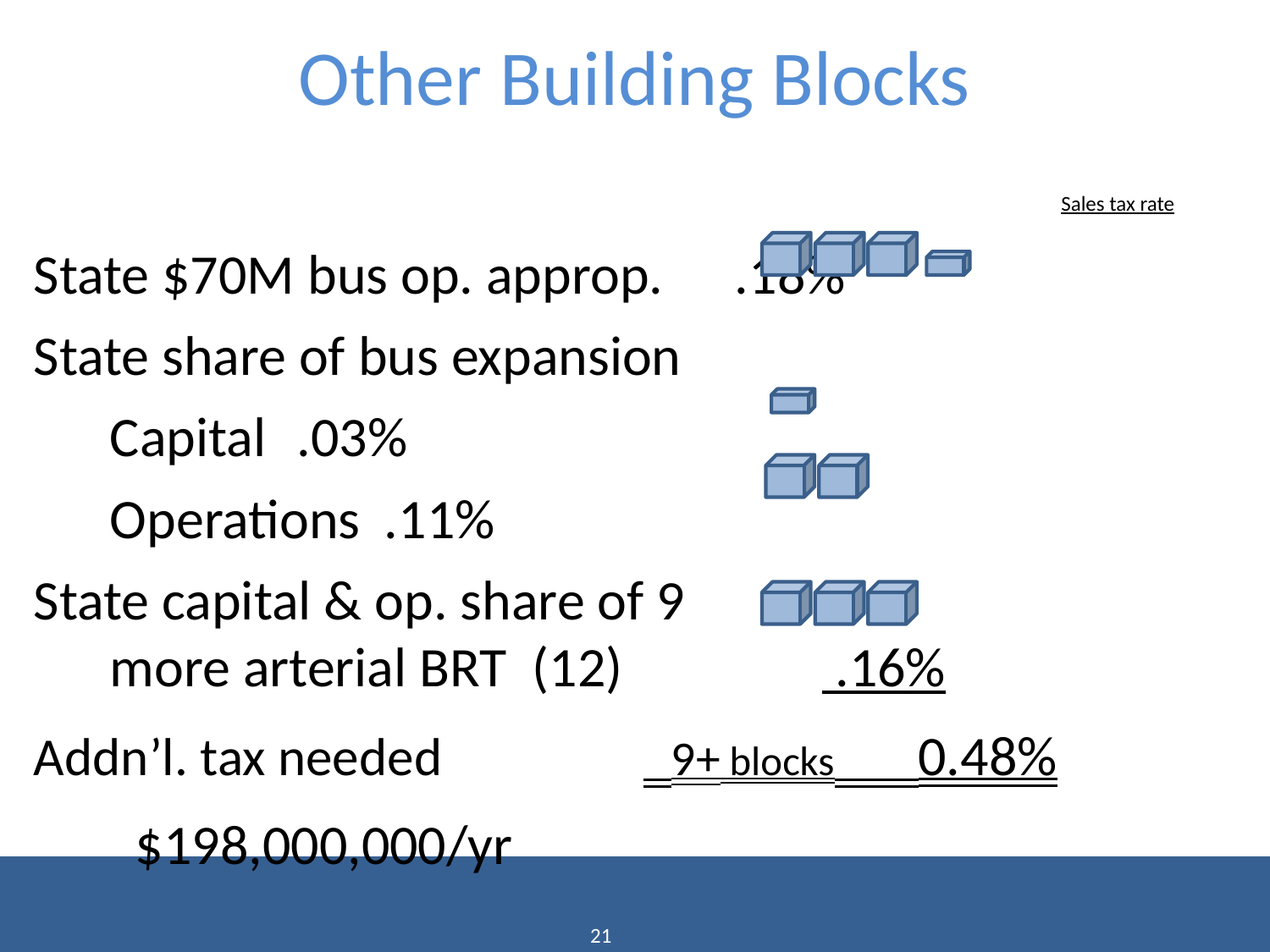

# Other Building Blocks
Sales tax rate
State $70M bus op. approp.		.18%
State share of bus expansion
      Capital		.03%
      Operations		.11%
State capital & op. share of 9
      more arterial BRT  (12)          		 .16%
Addn’l. tax needed 		        9+ blocks      0.48%.
						 $198,000,000/yr
NOTE:  Sales tax rates are estimates and have been rounded.